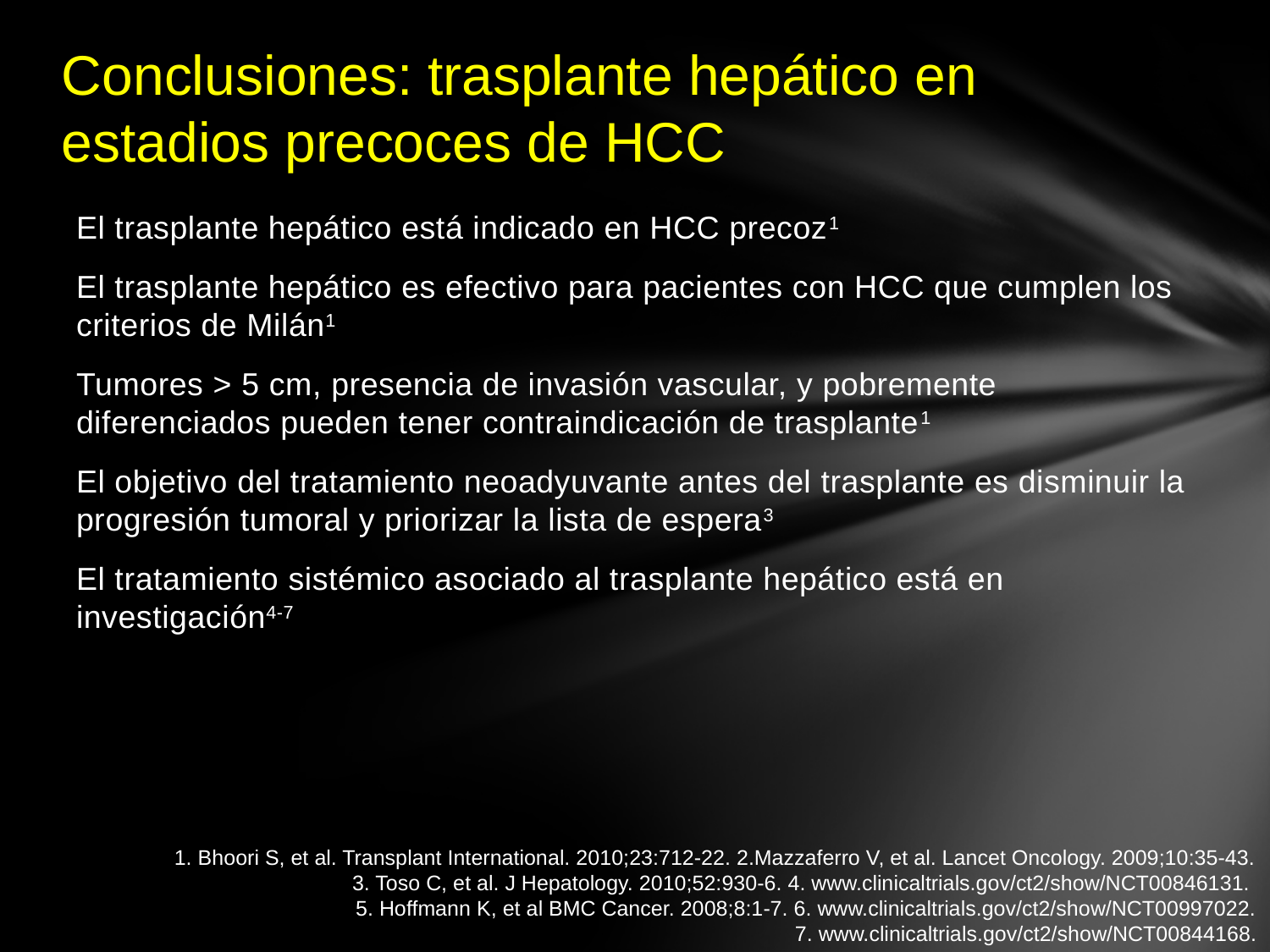

# Conclusiones: trasplante hepático en estadios precoces de HCC
El trasplante hepático está indicado en HCC precoz1
El trasplante hepático es efectivo para pacientes con HCC que cumplen los criterios de Milán1
Tumores > 5 cm, presencia de invasión vascular, y pobremente diferenciados pueden tener contraindicación de trasplante1
El objetivo del tratamiento neoadyuvante antes del trasplante es disminuir la progresión tumoral y priorizar la lista de espera3
El tratamiento sistémico asociado al trasplante hepático está en investigación4-7
1. Bhoori S, et al. Transplant International. 2010;23:712-22. 2.Mazzaferro V, et al. Lancet Oncology. 2009;10:35-43.
3. Toso C, et al. J Hepatology. 2010;52:930-6. 4. www.clinicaltrials.gov/ct2/show/NCT00846131.
5. Hoffmann K, et al BMC Cancer. 2008;8:1-7. 6. www.clinicaltrials.gov/ct2/show/NCT00997022.
7. www.clinicaltrials.gov/ct2/show/NCT00844168.